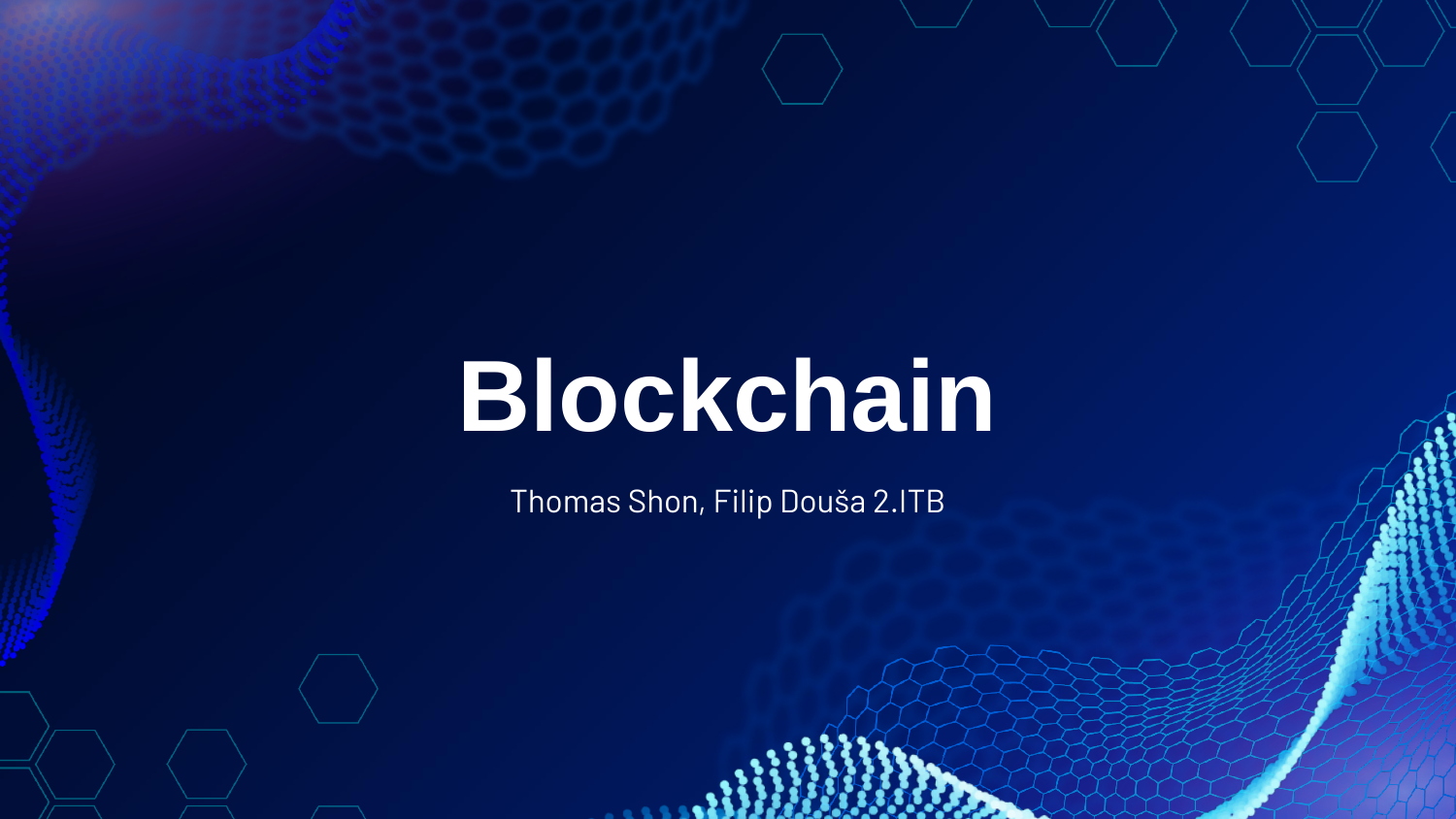

# Blockchain
Thomas Shon, Filip Douša 2.ITB